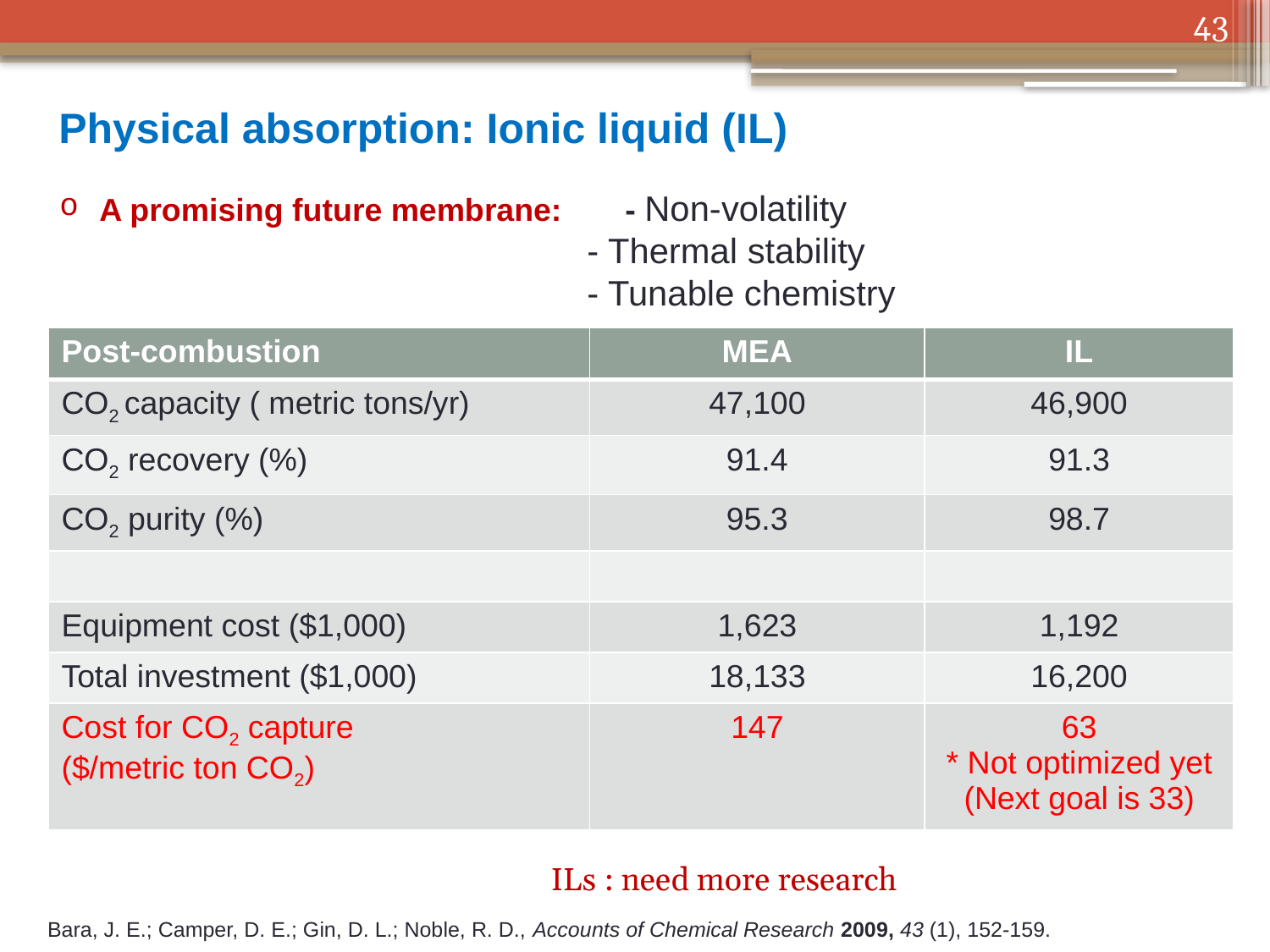

43
Physical absorption: Ionic liquid (IL)
A promising future membrane:	  - Non-volatility
				  - Thermal stability
				  - Tunable chemistry

| Post-combustion | MEA | IL |
| --- | --- | --- |
| CO2 capacity ( metric tons/yr) | 47,100 | 46,900 |
| CO2 recovery (%) | 91.4 | 91.3 |
| CO2 purity (%) | 95.3 | 98.7 |
|  |  |  |
| Equipment cost ($1,000) | 1,623 | 1,192 |
| Total investment ($1,000) | 18,133 | 16,200 |
| Cost for CO2 capture ($/metric ton CO2) | 147 | 63 \* Not optimized yet (Next goal is 33) |
ILs : need more research
Bara, J. E.; Camper, D. E.; Gin, D. L.; Noble, R. D., Accounts of Chemical Research 2009, 43 (1), 152-159.